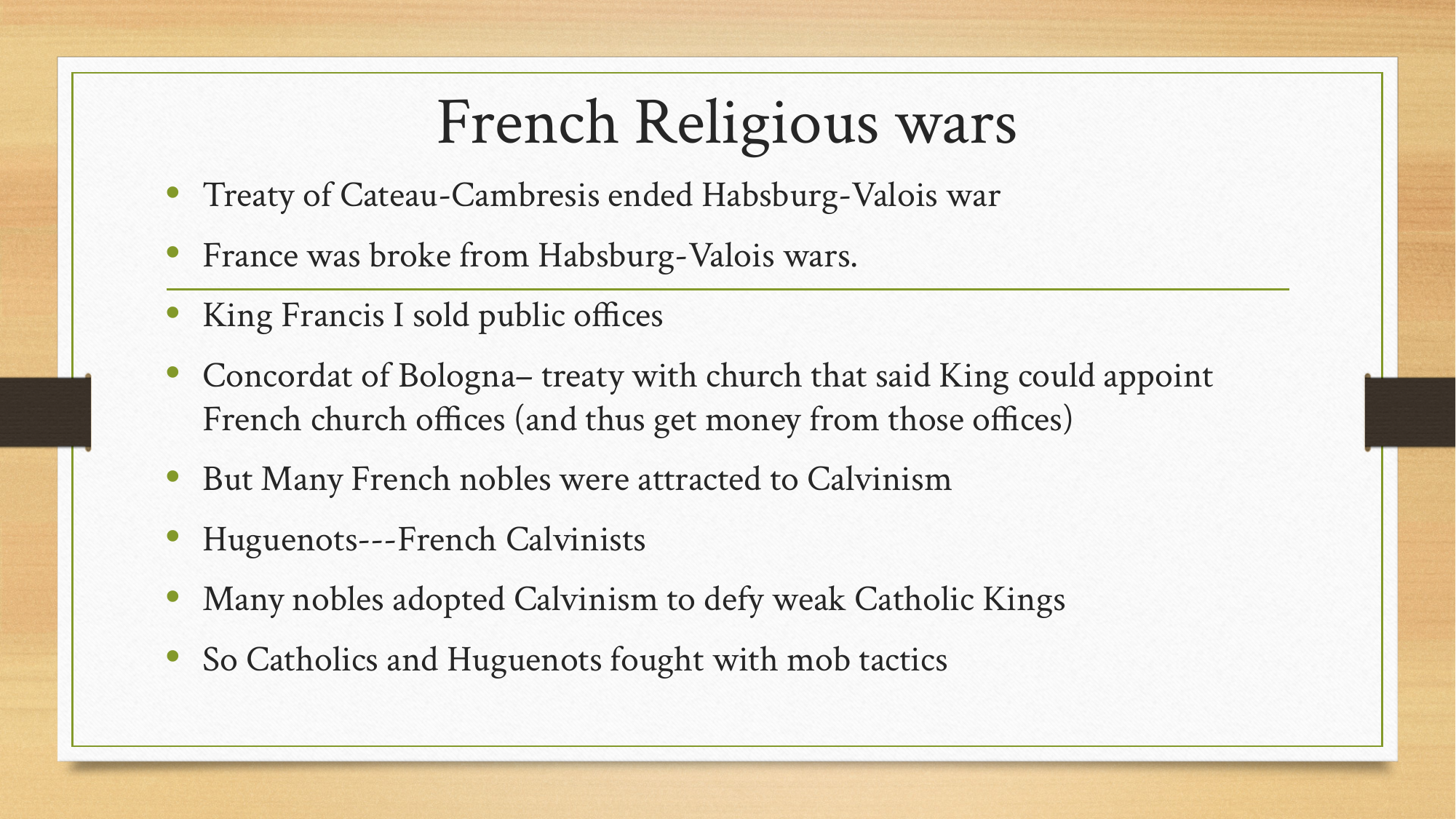

# French Religious wars
Treaty of Cateau-Cambresis ended Habsburg-Valois war
France was broke from Habsburg-Valois wars.
King Francis I sold public offices
Concordat of Bologna– treaty with church that said King could appoint French church offices (and thus get money from those offices)
But Many French nobles were attracted to Calvinism
Huguenots---French Calvinists
Many nobles adopted Calvinism to defy weak Catholic Kings
So Catholics and Huguenots fought with mob tactics